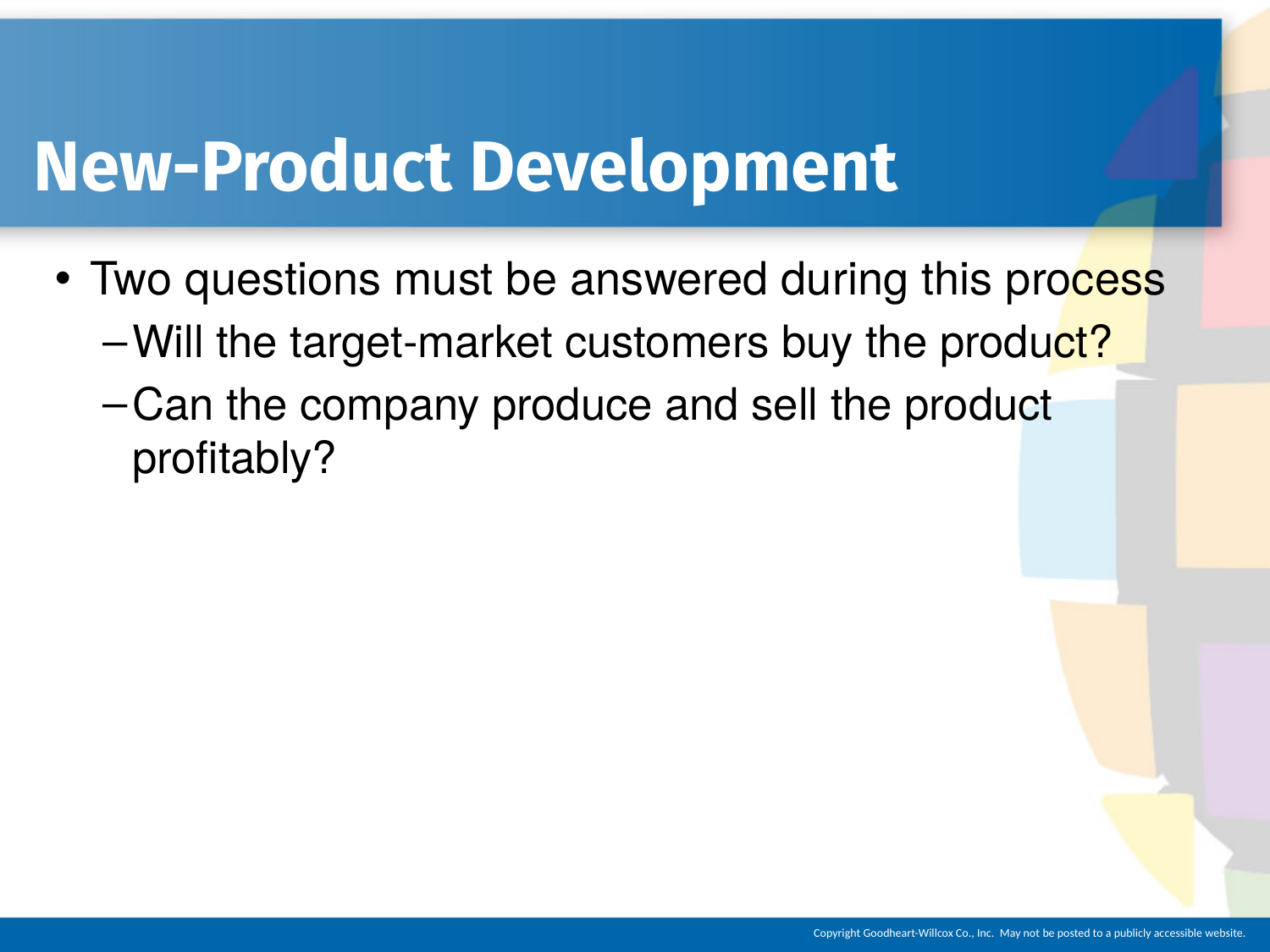

# New-Product Development
Two questions must be answered during this process
Will the target-market customers buy the product?
Can the company produce and sell the product profitably?